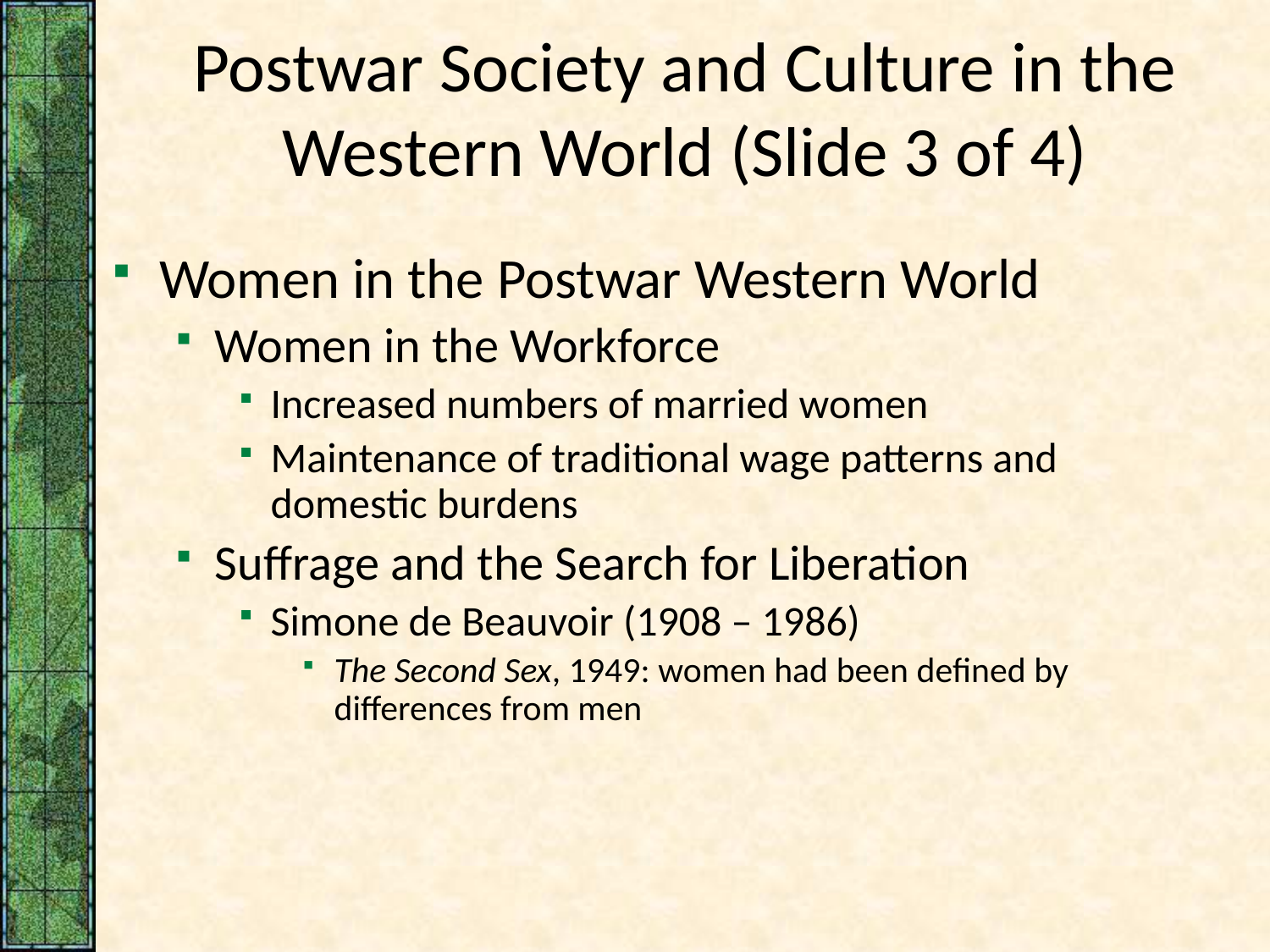

# Postwar Society and Culture in the Western World (Slide 3 of 4)
Women in the Postwar Western World
Women in the Workforce
Increased numbers of married women
Maintenance of traditional wage patterns and domestic burdens
Suffrage and the Search for Liberation
Simone de Beauvoir (1908 – 1986)
The Second Sex, 1949: women had been defined by differences from men